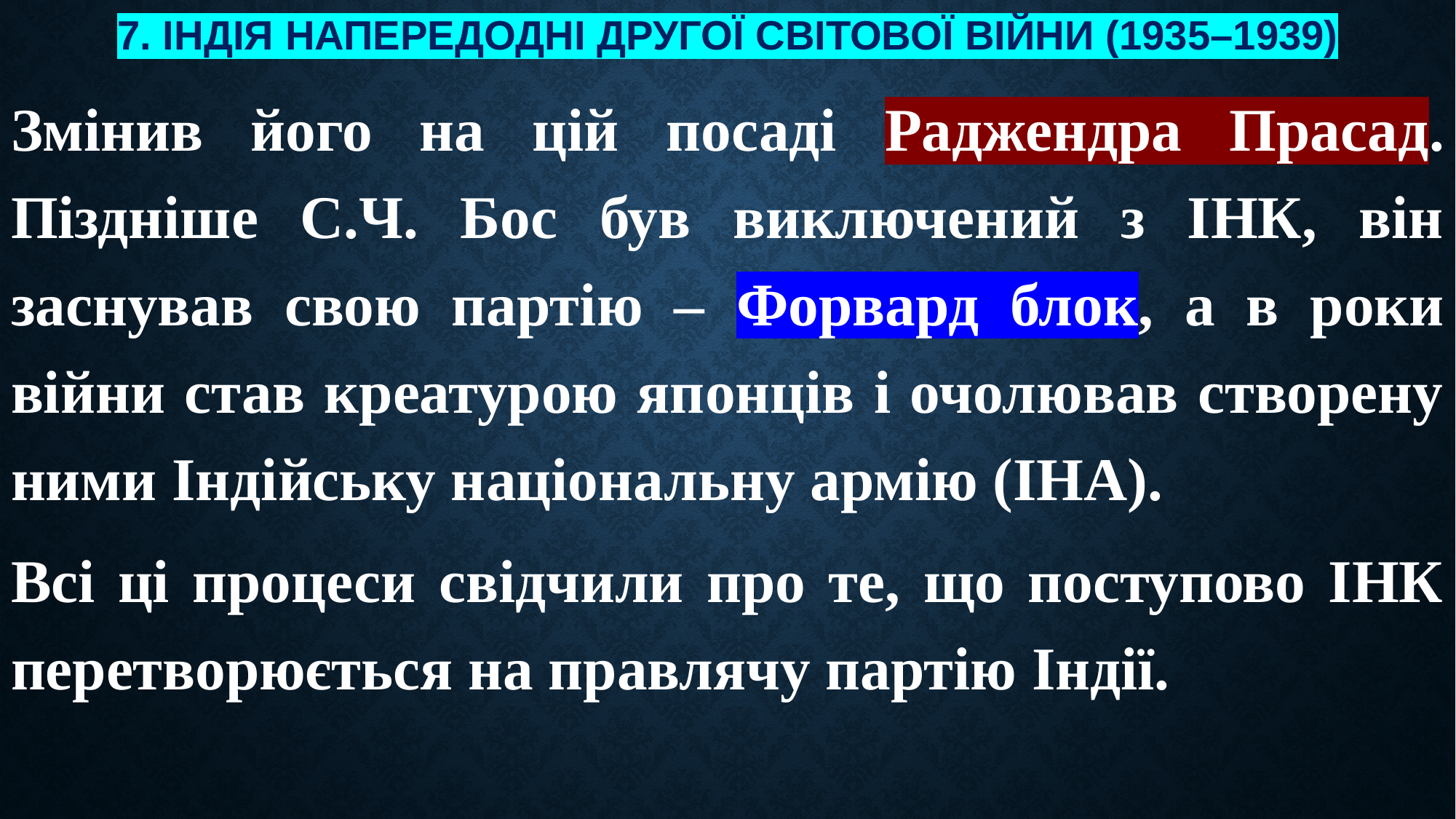

# 7. Індія напередодні Другої світової війни (1935–1939)
Змінив його на цій посаді Раджендра Прасад. Піздніше С.Ч. Бос був виключений з ІНК, він заснував свою партію – Форвард блок, а в роки війни став креатурою японців і очолював створену ними Індійську національну армію (ІНА).
Всі ці процеси свідчили про те, що поступово ІНК перетворюється на правлячу партію Індії.